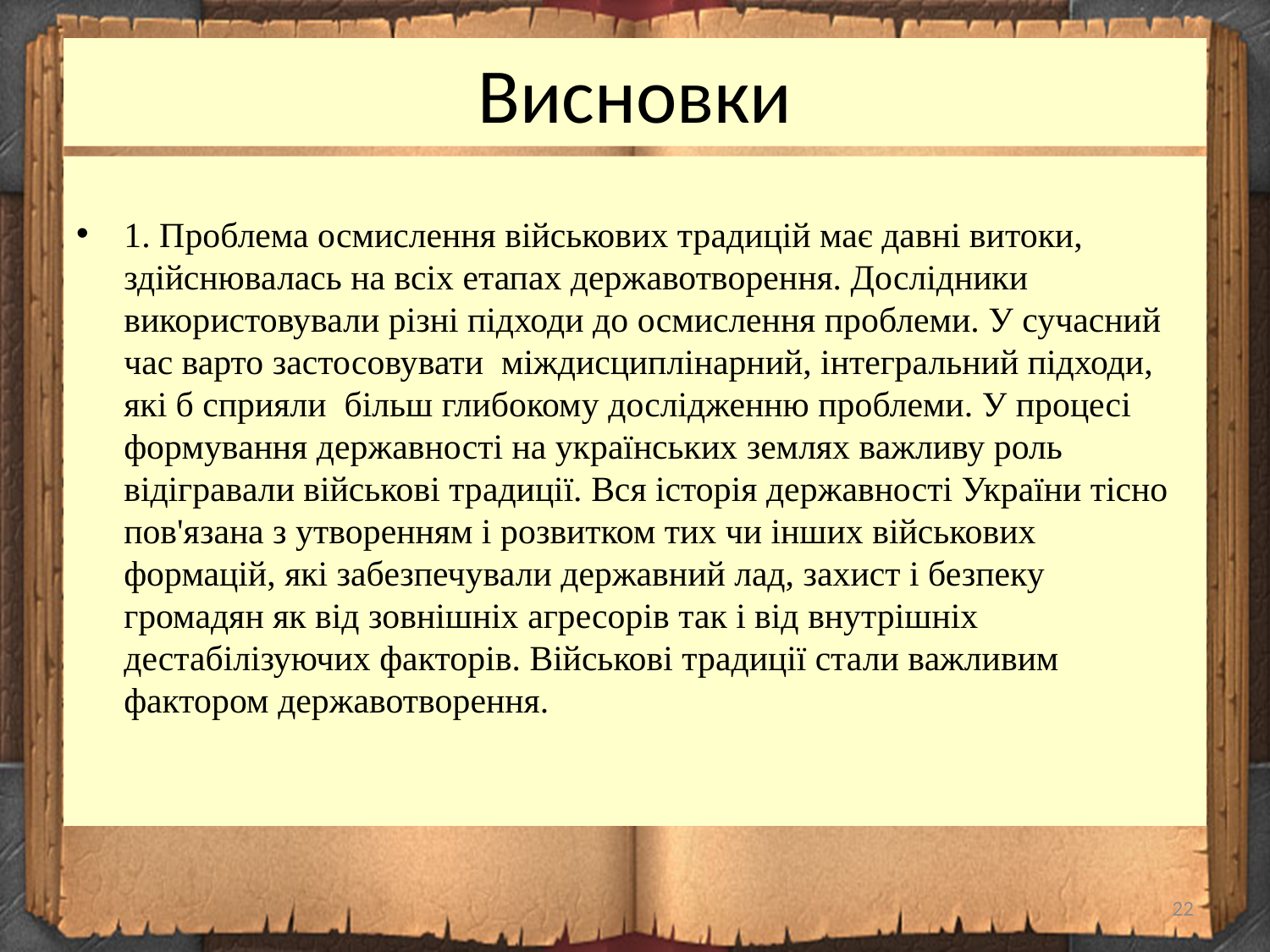

# Висновки

1. Проблема осмислення військових традицій має давні витоки, здійснювалась на всіх етапах державотворення. Дослідники використовували різні підходи до осмислення проблеми. У сучасний час варто застосовувати  міждисциплінарний, інтегральний підходи, які б сприяли  більш глибокому дослідженню проблеми. У процесі формування державності на українських землях важливу роль відігравали військові традиції. Вся історія державності України тісно пов'язана з утворенням і розвитком тих чи інших військових формацій, які забезпечували державний лад, захист і безпеку громадян як від зовнішніх агресорів так і від внутрішніх дестабілізуючих факторів. Військові традиції стали важливим фактором державотворення.
22